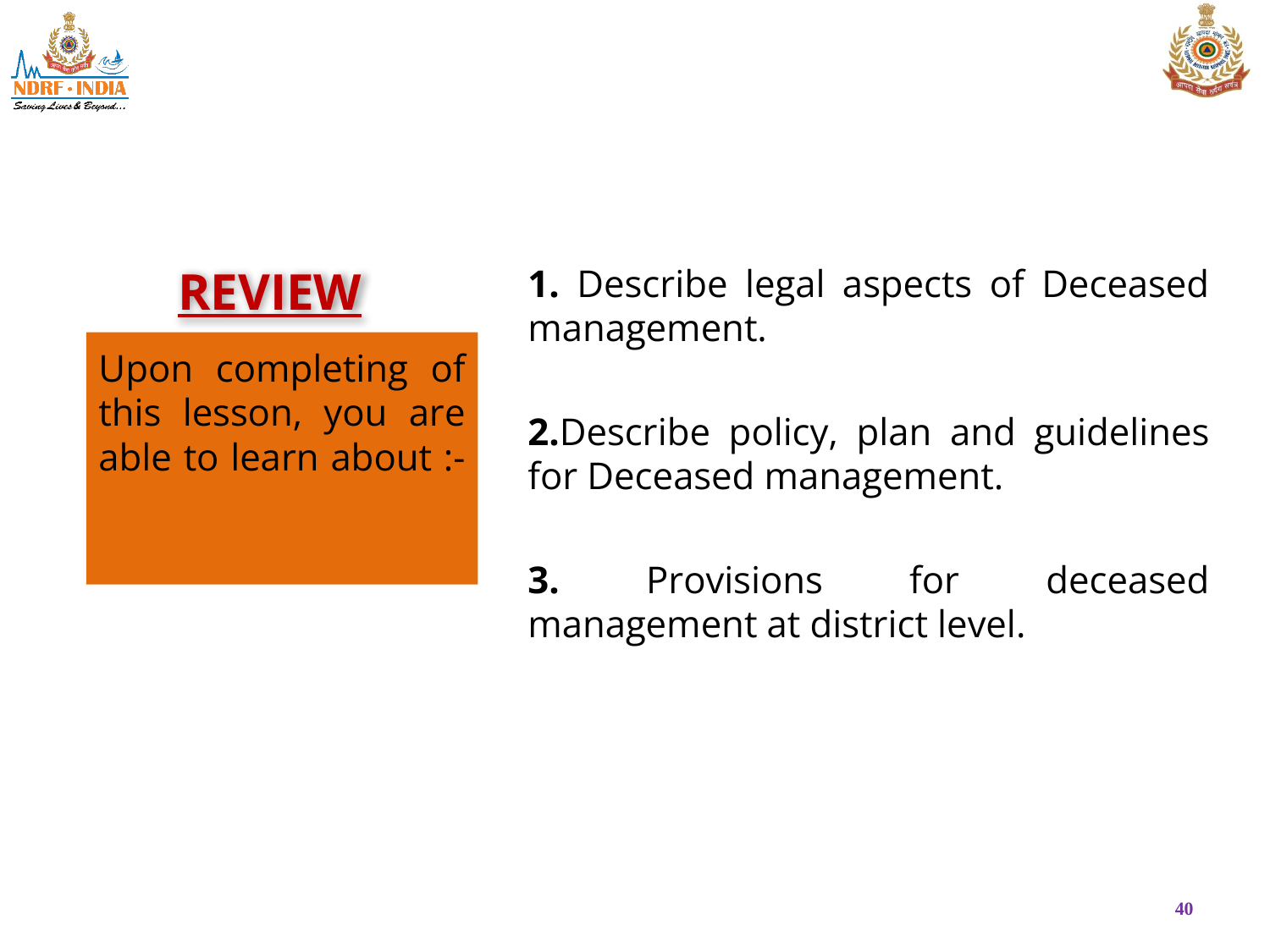

REVIEW
1. Describe legal aspects of Deceased management.

2.Describe policy, plan and guidelines for Deceased management.

3. Provisions for deceased management at district level.
Upon completing of this lesson, you are able to learn about :-

40